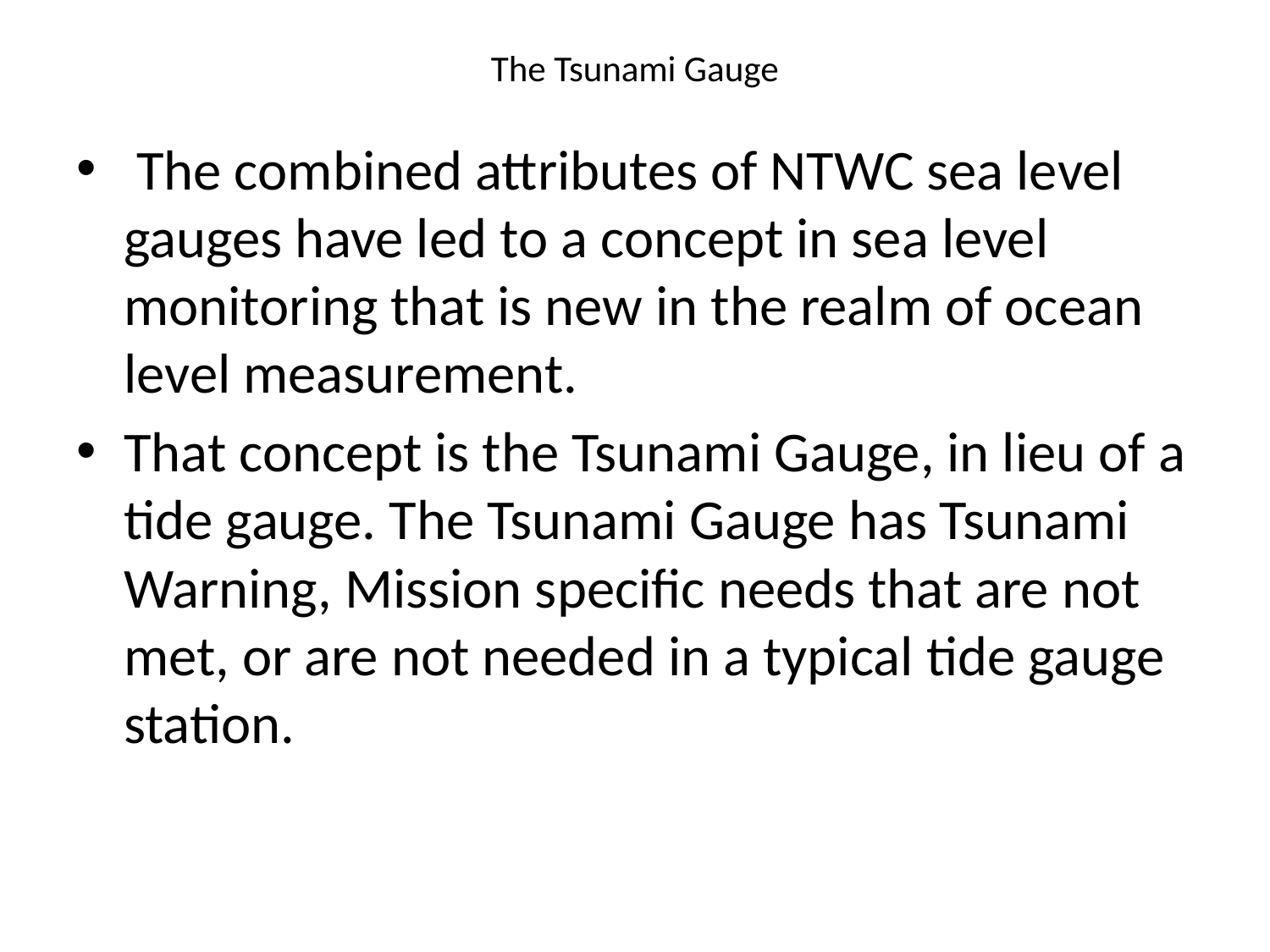

# The Tsunami Gauge
 The combined attributes of NTWC sea level gauges have led to a concept in sea level monitoring that is new in the realm of ocean level measurement.
That concept is the Tsunami Gauge, in lieu of a tide gauge. The Tsunami Gauge has Tsunami Warning, Mission specific needs that are not met, or are not needed in a typical tide gauge station.